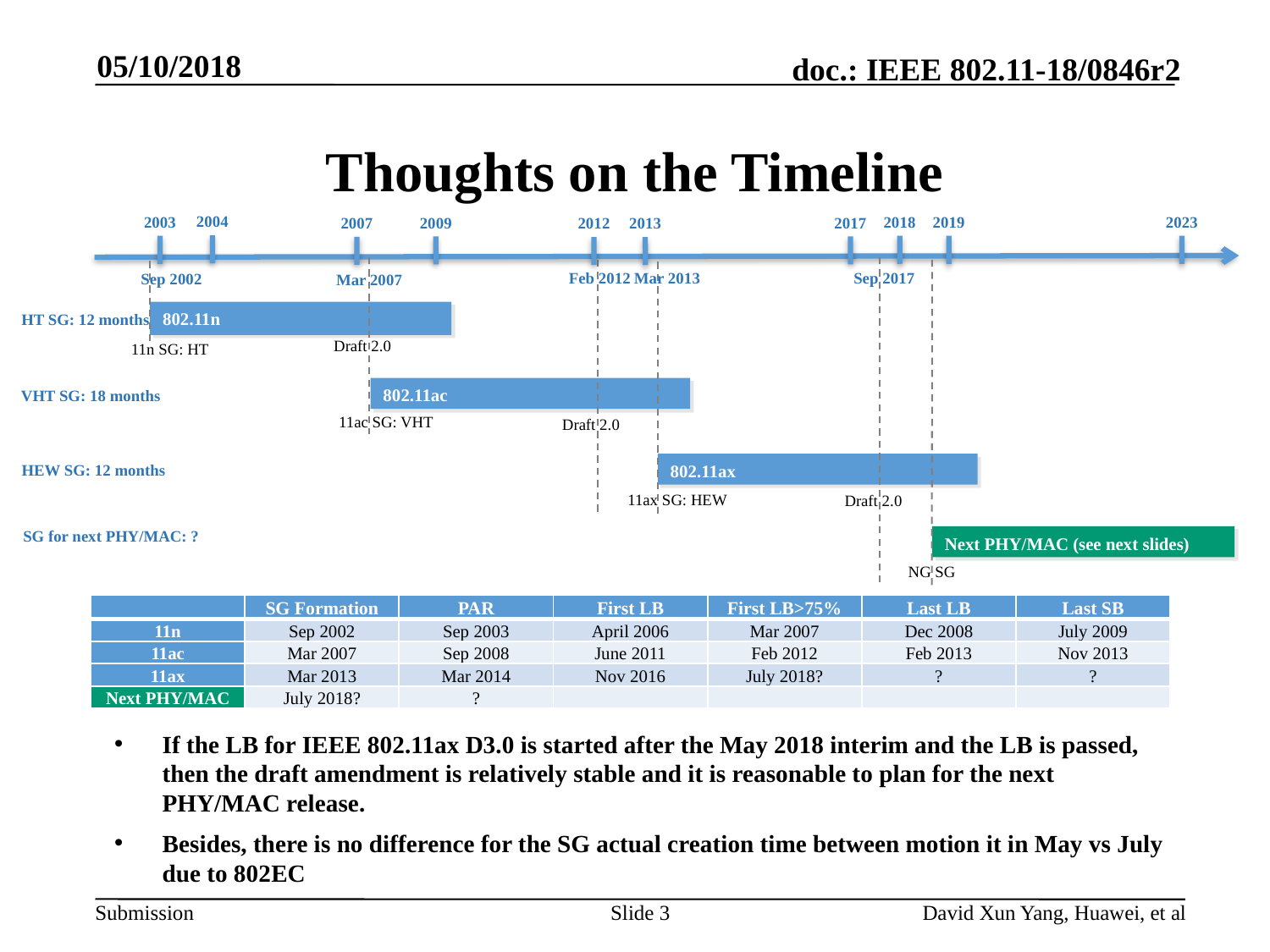

05/10/2018
# Thoughts on the Timeline
2004
2018
2003
2019
2023
2017
2009
2007
2012
2013

Feb 2012
Mar 2013
Sep 2017
Sep 2002
Mar 2007
802.11n
HT SG: 12 months
Draft 2.0
11n SG: HT
802.11ac
VHT SG: 18 months
11ac SG: VHT
Draft 2.0
802.11ax
HEW SG: 12 months
11ax SG: HEW
Draft 2.0
SG for next PHY/MAC: ?
Next PHY/MAC (see next slides)
NG SG
|  | SG Formation | PAR | First LB | First LB>75% | Last LB | Last SB |
| --- | --- | --- | --- | --- | --- | --- |
| 11n | Sep 2002 | Sep 2003 | April 2006 | Mar 2007 | Dec 2008 | July 2009 |
| 11ac | Mar 2007 | Sep 2008 | June 2011 | Feb 2012 | Feb 2013 | Nov 2013 |
| 11ax | Mar 2013 | Mar 2014 | Nov 2016 | July 2018? | ? | ? |
| Next PHY/MAC | July 2018? | ? |  |  |  |  |
If the LB for IEEE 802.11ax D3.0 is started after the May 2018 interim and the LB is passed, then the draft amendment is relatively stable and it is reasonable to plan for the next PHY/MAC release.
Besides, there is no difference for the SG actual creation time between motion it in May vs July due to 802EC

Slide 3
David Xun Yang, Huawei, et al